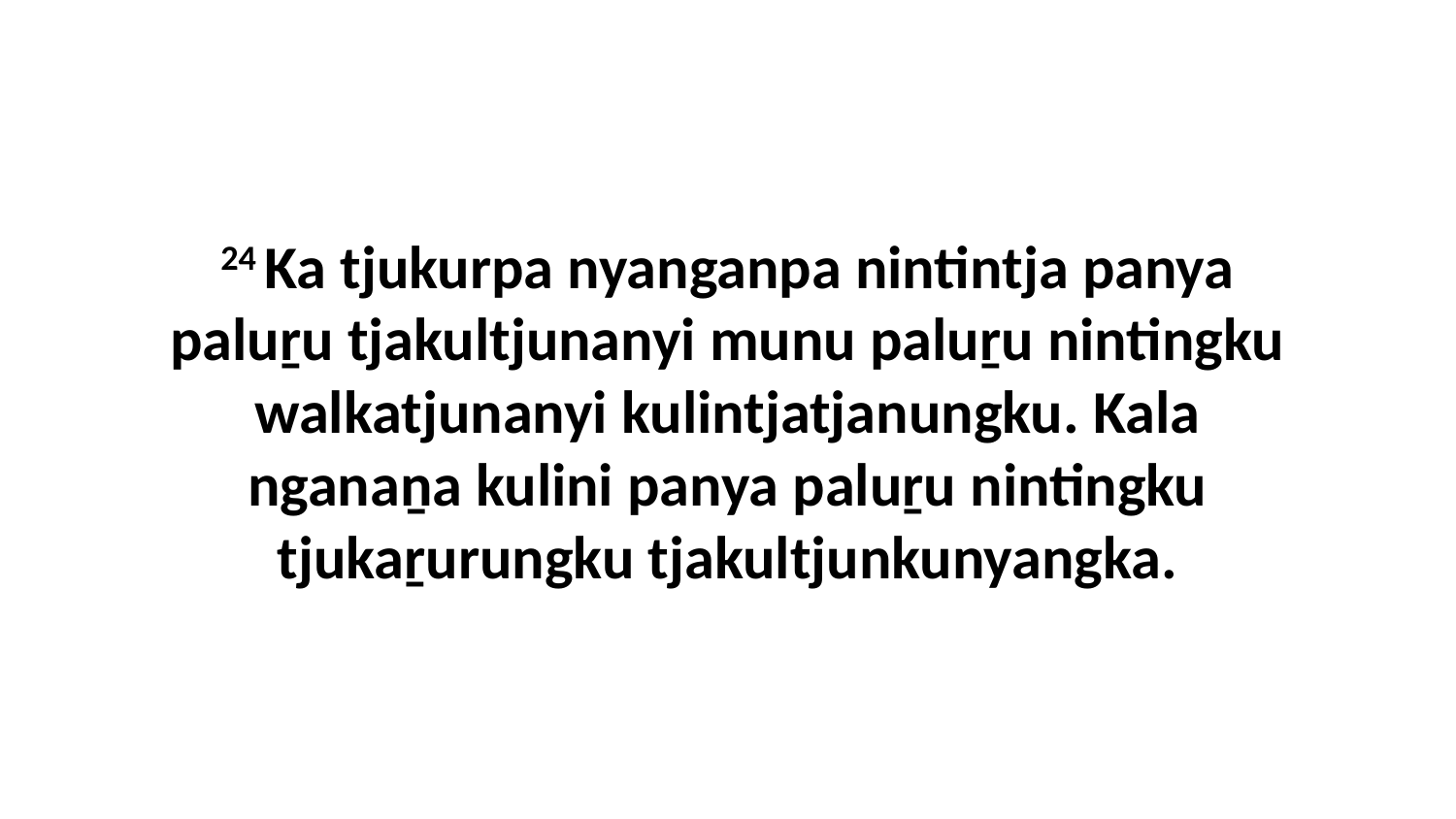

24 Ka tjukurpa nyanganpa nintintja panya paluṟu tjakultjunanyi munu paluṟu nintingku walkatjunanyi kulintjatjanungku. Kala nganaṉa kulini panya paluṟu nintingku tjukaṟurungku tjakultjunkunyangka.